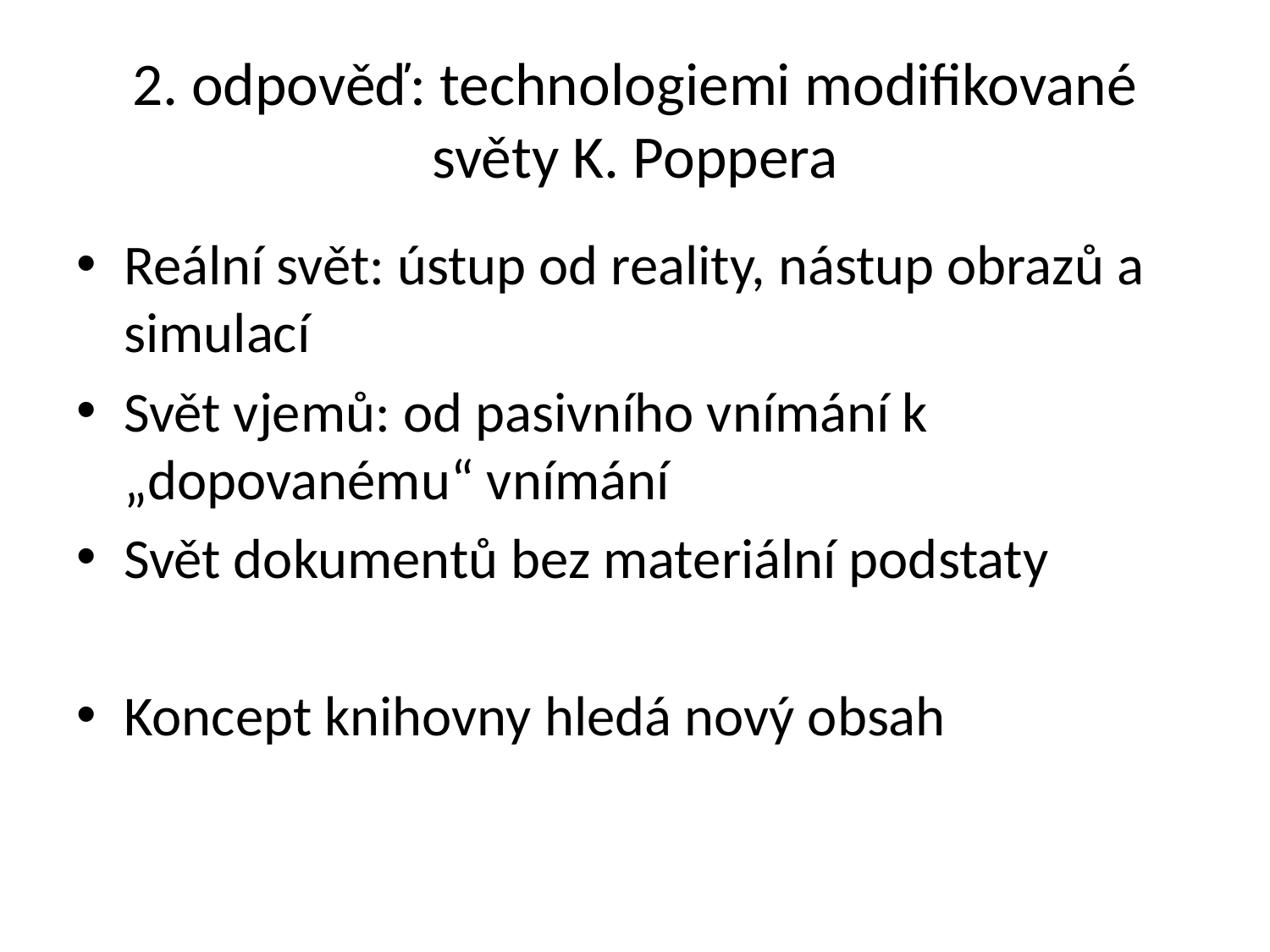

# 2. odpověď: technologiemi modifikované světy K. Poppera
Reální svět: ústup od reality, nástup obrazů a simulací
Svět vjemů: od pasivního vnímání k „dopovanému“ vnímání
Svět dokumentů bez materiální podstaty

Koncept knihovny hledá nový obsah